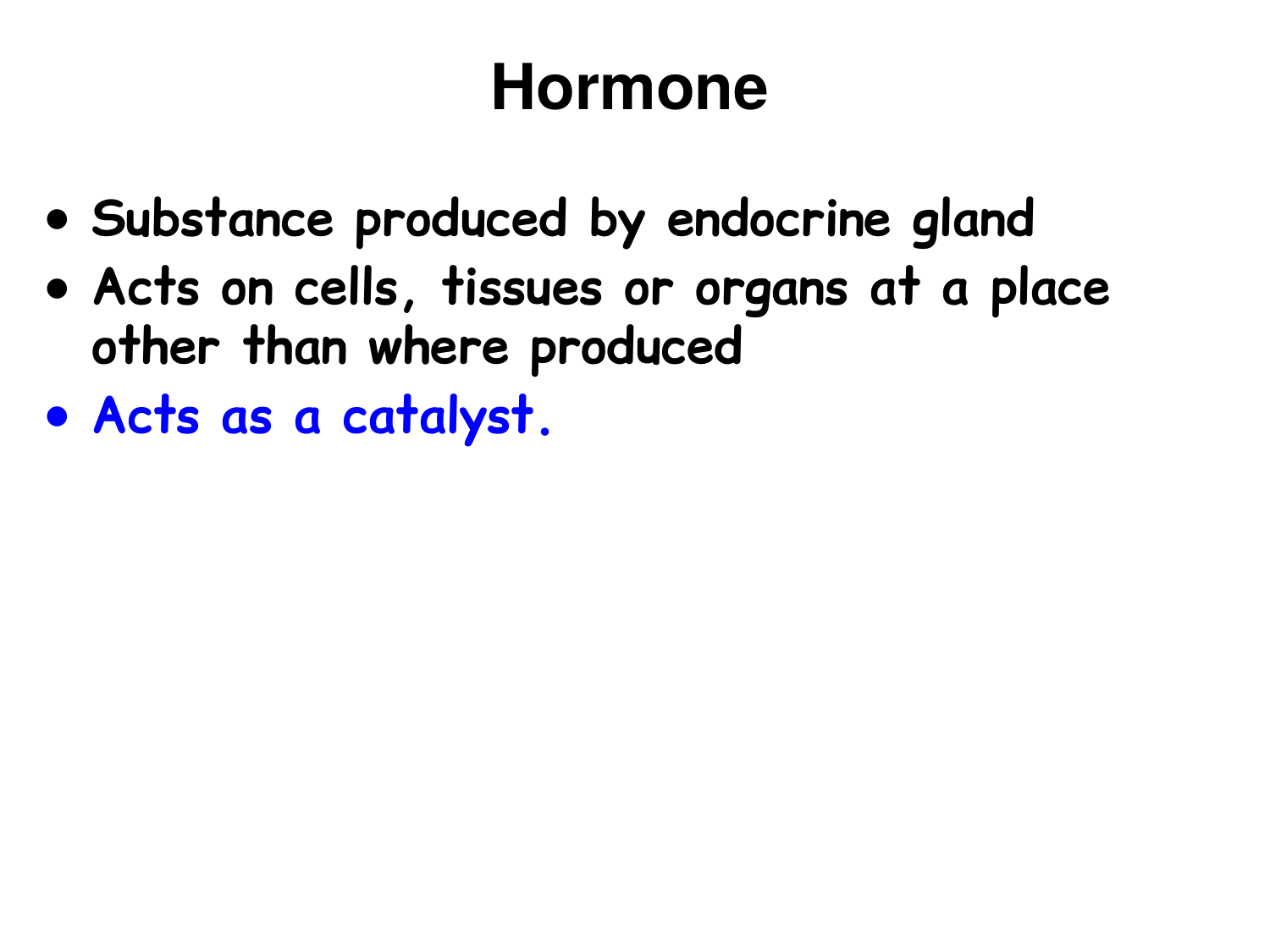

# Hormone
Substance produced by endocrine gland
Acts on cells, tissues or organs at a place other than where produced
Acts as a catalyst.